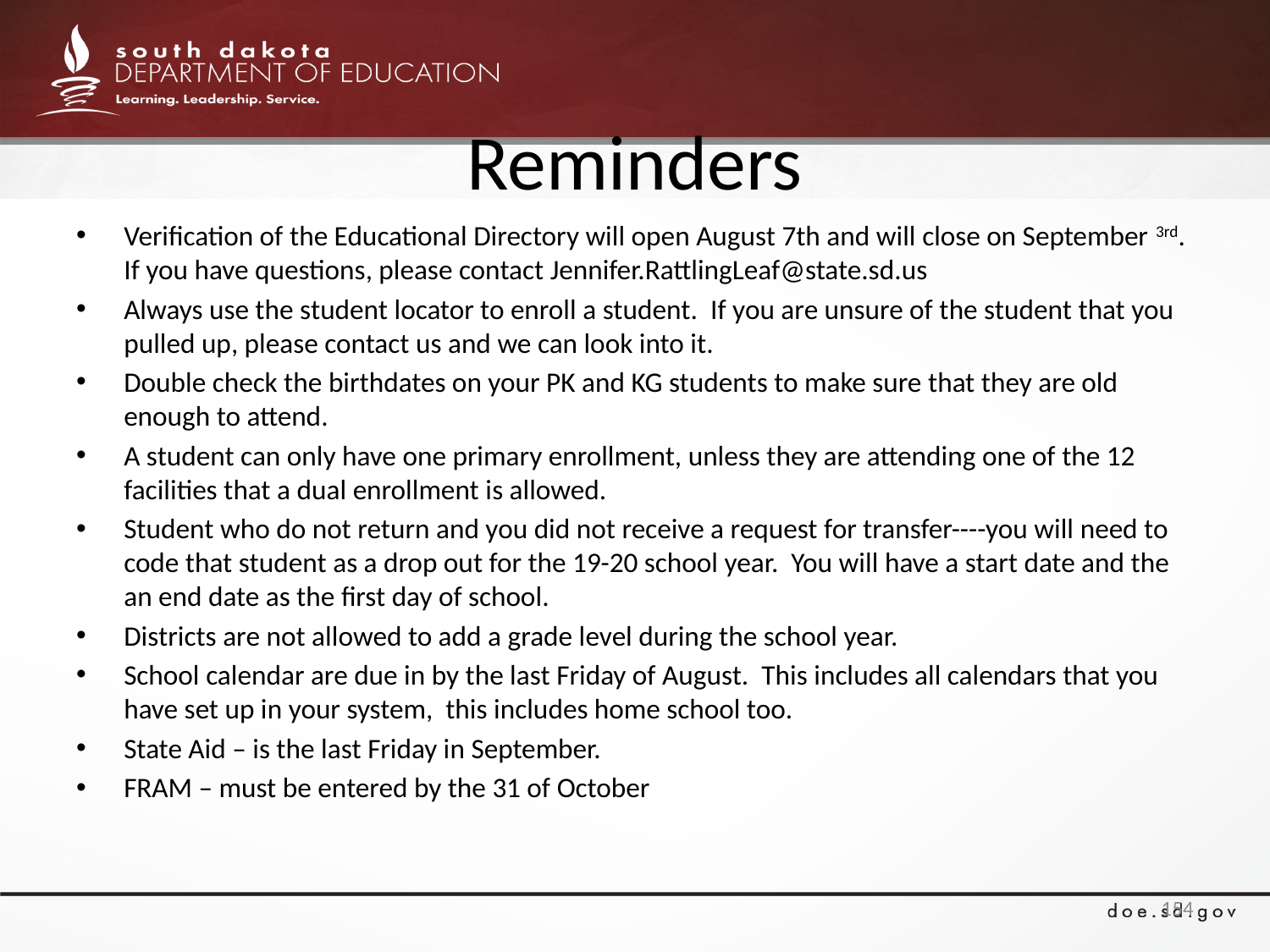

# Reminders
Verification of the Educational Directory will open August 7th and will close on September 3rd.  If you have questions, please contact Jennifer.RattlingLeaf@state.sd.us
Always use the student locator to enroll a student.  If you are unsure of the student that you pulled up, please contact us and we can look into it.
Double check the birthdates on your PK and KG students to make sure that they are old enough to attend.
A student can only have one primary enrollment, unless they are attending one of the 12 facilities that a dual enrollment is allowed.
Student who do not return and you did not receive a request for transfer----you will need to code that student as a drop out for the 19-20 school year.  You will have a start date and the an end date as the first day of school.
Districts are not allowed to add a grade level during the school year.
School calendar are due in by the last Friday of August.  This includes all calendars that you have set up in your system,  this includes home school too.
State Aid – is the last Friday in September.
FRAM – must be entered by the 31 of October

154